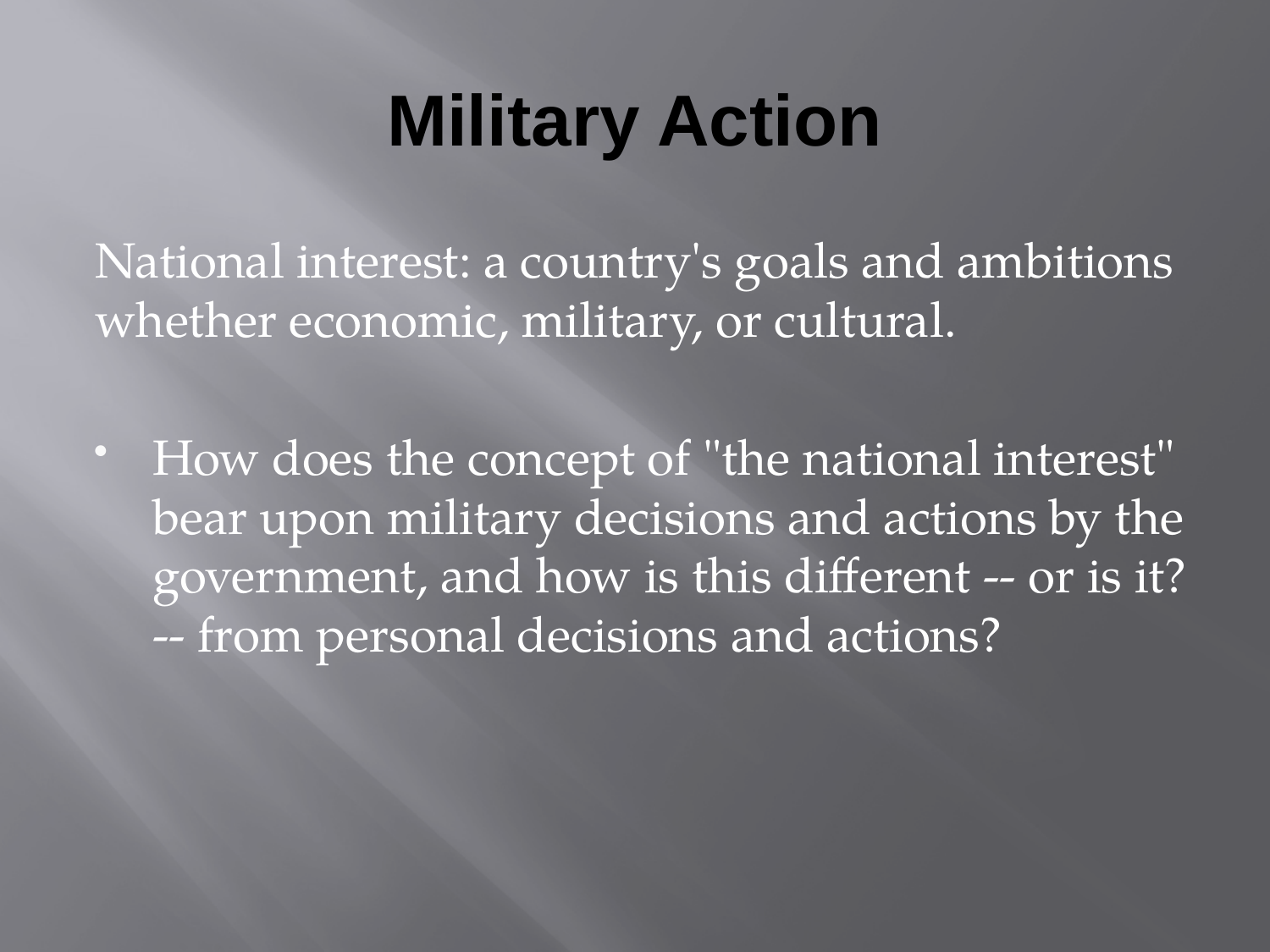

# Military Action
National interest: a country's goals and ambitions whether economic, military, or cultural.

How does the concept of "the national interest" bear upon military decisions and actions by the government, and how is this different -- or is it? -- from personal decisions and actions?